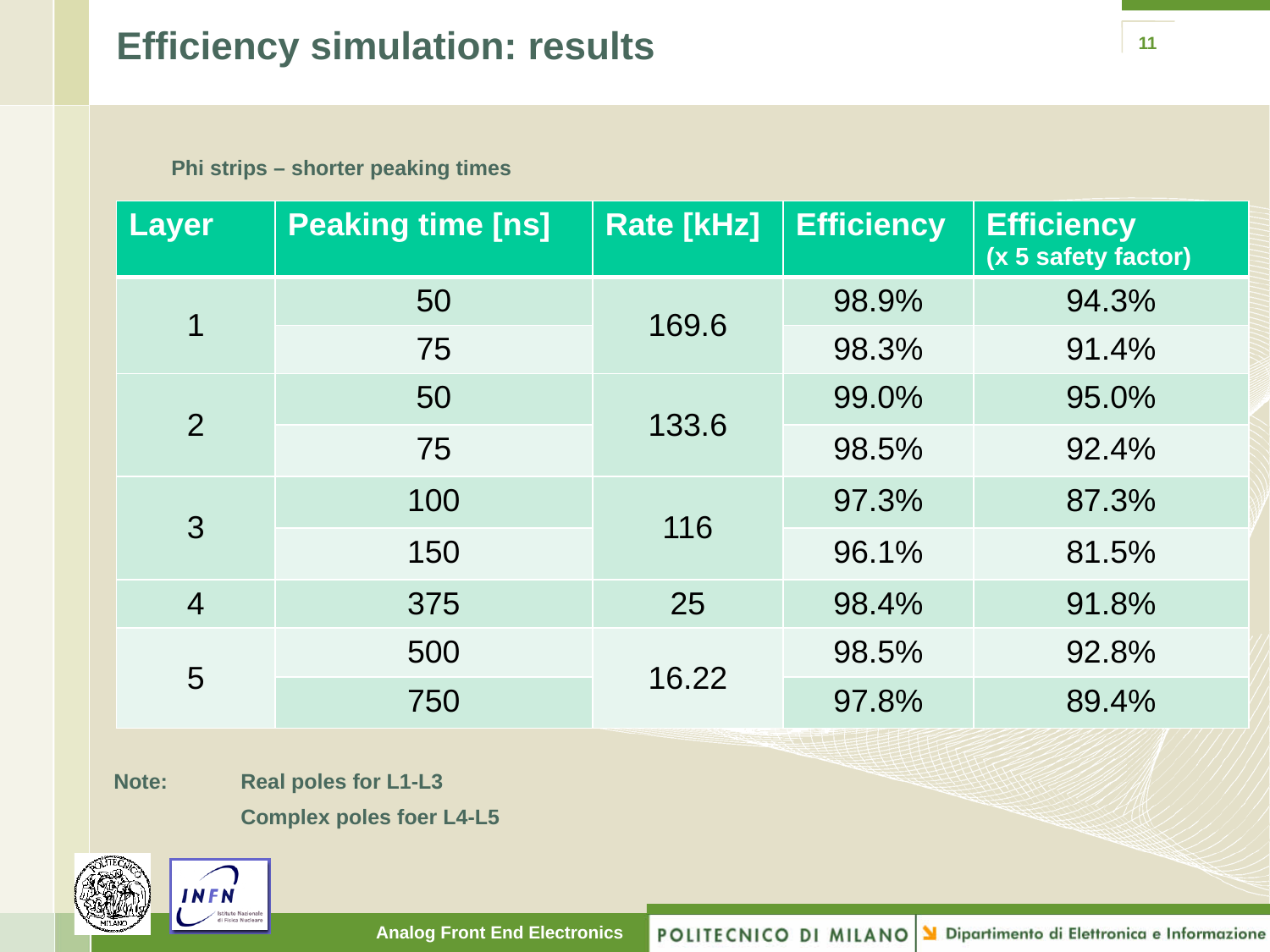

# Efficiency simulation: results
11
Phi strips – shorter peaking times
| Layer | Peaking time [ns] | Rate [kHz] | Efficiency | Efficiency (x 5 safety factor) |
| --- | --- | --- | --- | --- |
| 1 | 50 | 169.6 | 98.9% | 94.3% |
|  | 75 |  | 98.3% | 91.4% |
| 2 | 50 | 133.6 | 99.0% | 95.0% |
|  | 75 |  | 98.5% | 92.4% |
| 3 | 100 | 116 | 97.3% | 87.3% |
|  | 150 |  | 96.1% | 81.5% |
| 4 | 375 | 25 | 98.4% | 91.8% |
| 5 | 500 | 16.22 | 98.5% | 92.8% |
|  | 750 |  | 97.8% | 89.4% |
Note: 	Real poles for L1-L3
	Complex poles foer L4-L5